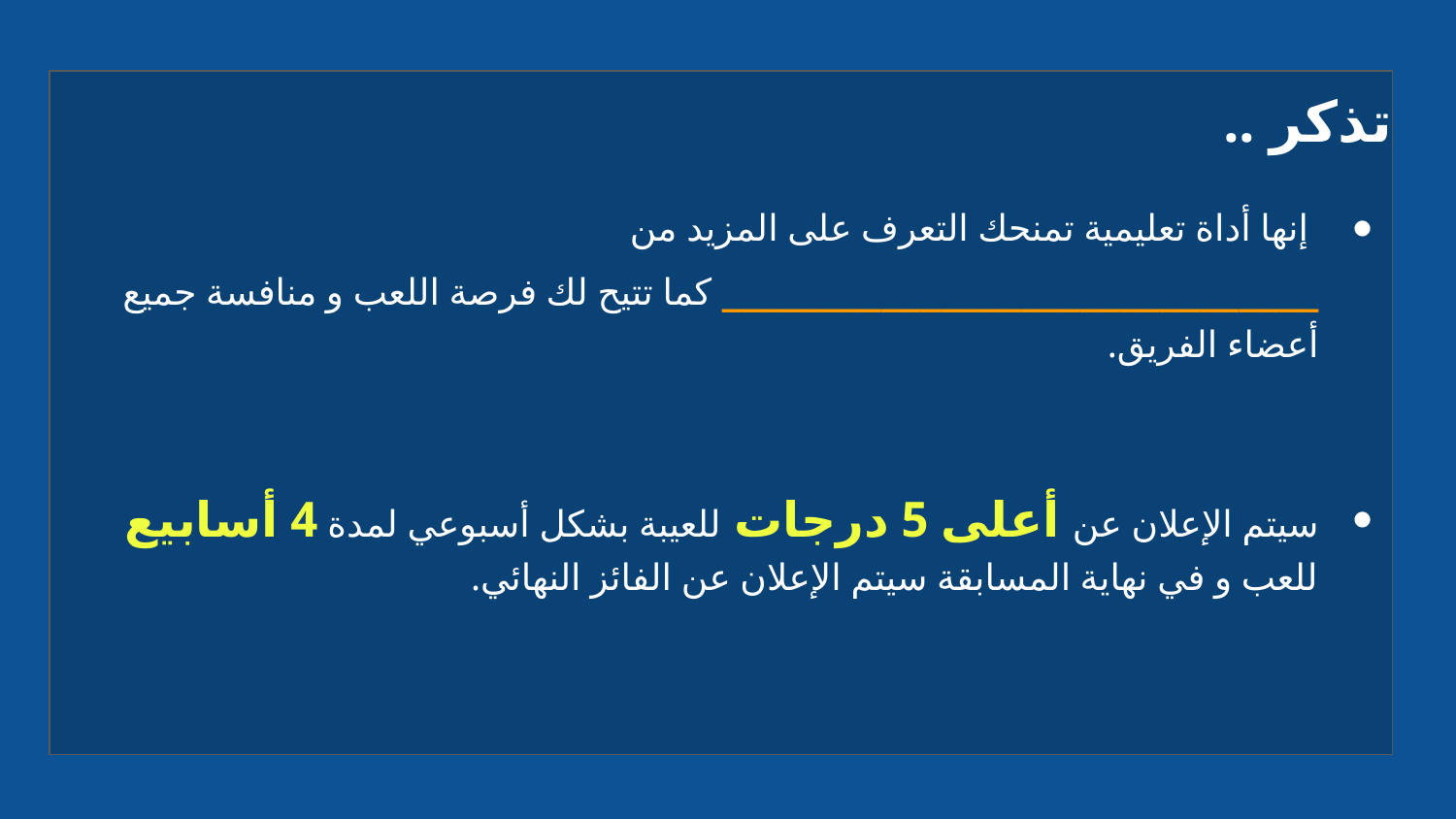

# تذكر ..

 إنها أداة تعليمية تمنحك التعرف على المزيد من ______________________________ كما تتيح لك فرصة اللعب و منافسة جميع أعضاء الفريق.

سيتم الإعلان عن أعلى 5 درجات للعيبة بشكل أسبوعي لمدة 4 أسابيع للعب و في نهاية المسابقة سيتم الإعلان عن الفائز النهائي.